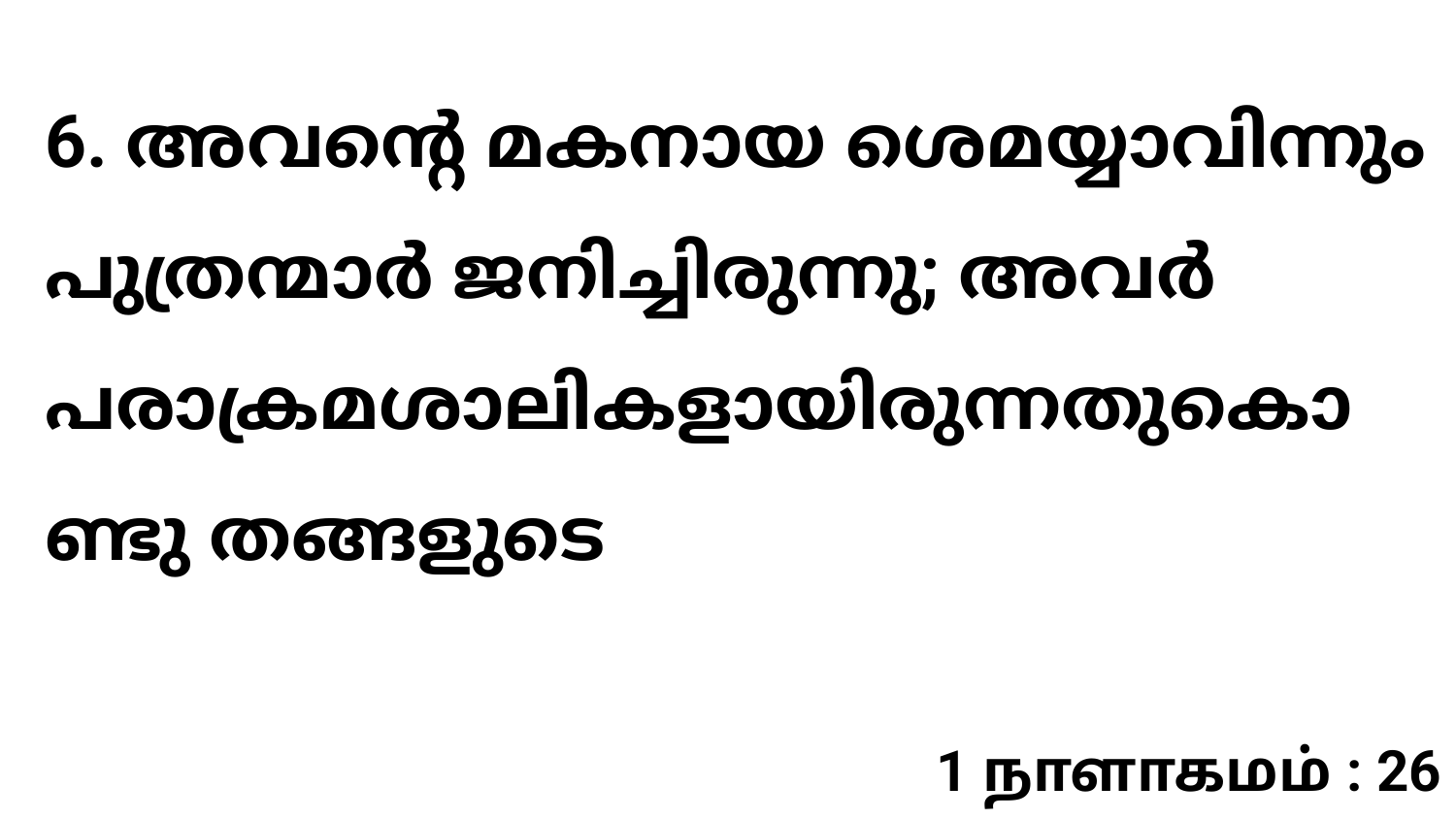

6. അവന്റെ മകനായ ശെമയ്യാവിന്നും പുത്രന്മാർ ജനിച്ചിരുന്നു; അവർ പരാക്രമശാലികളായിരുന്നതുകൊണ്ടു തങ്ങളുടെ
1 நாளாகமம் : 26